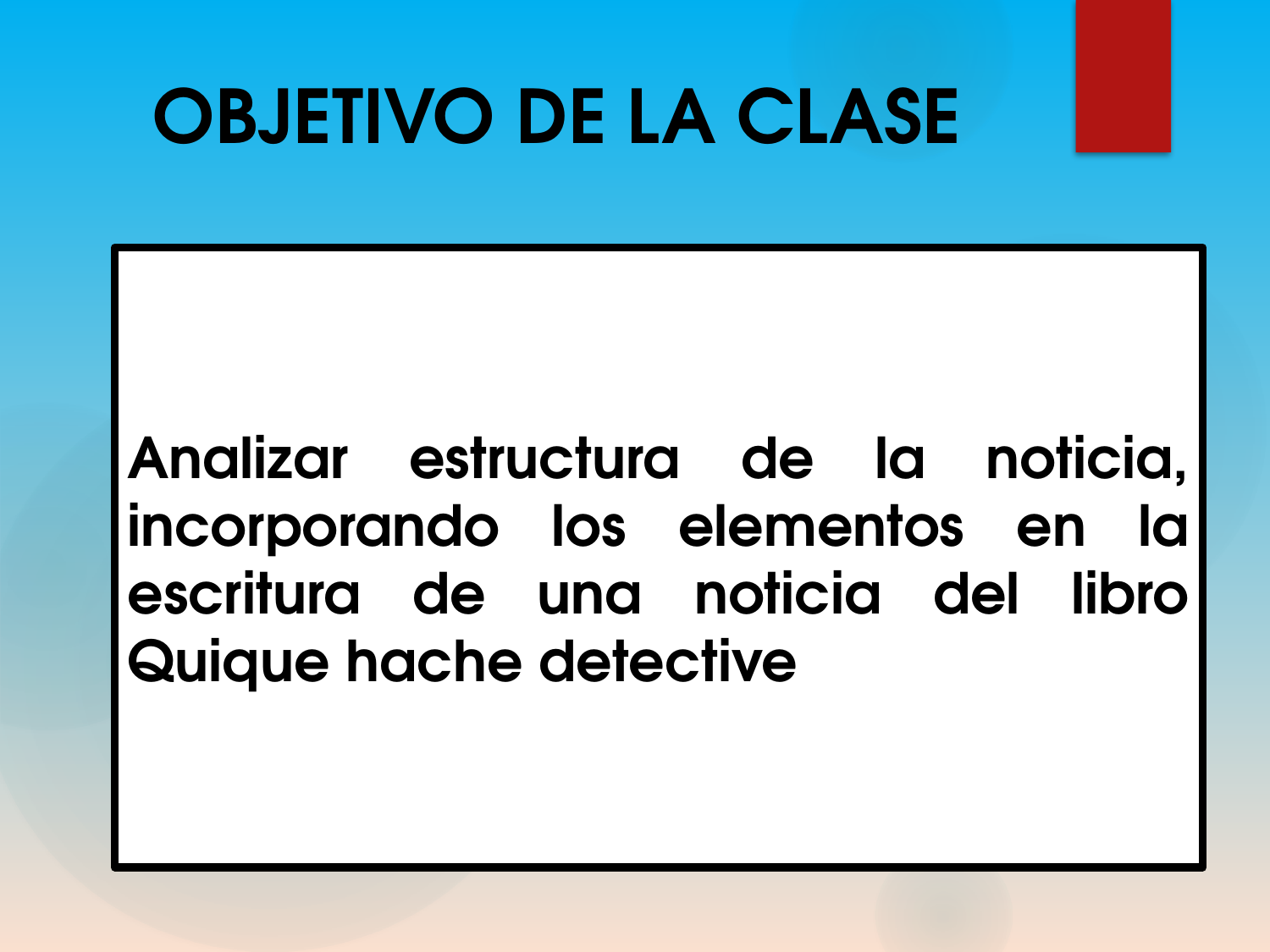

# OBJETIVO DE LA CLASE
Analizar estructura de la noticia, incorporando los elementos en la escritura de una noticia del libro Quique hache detective